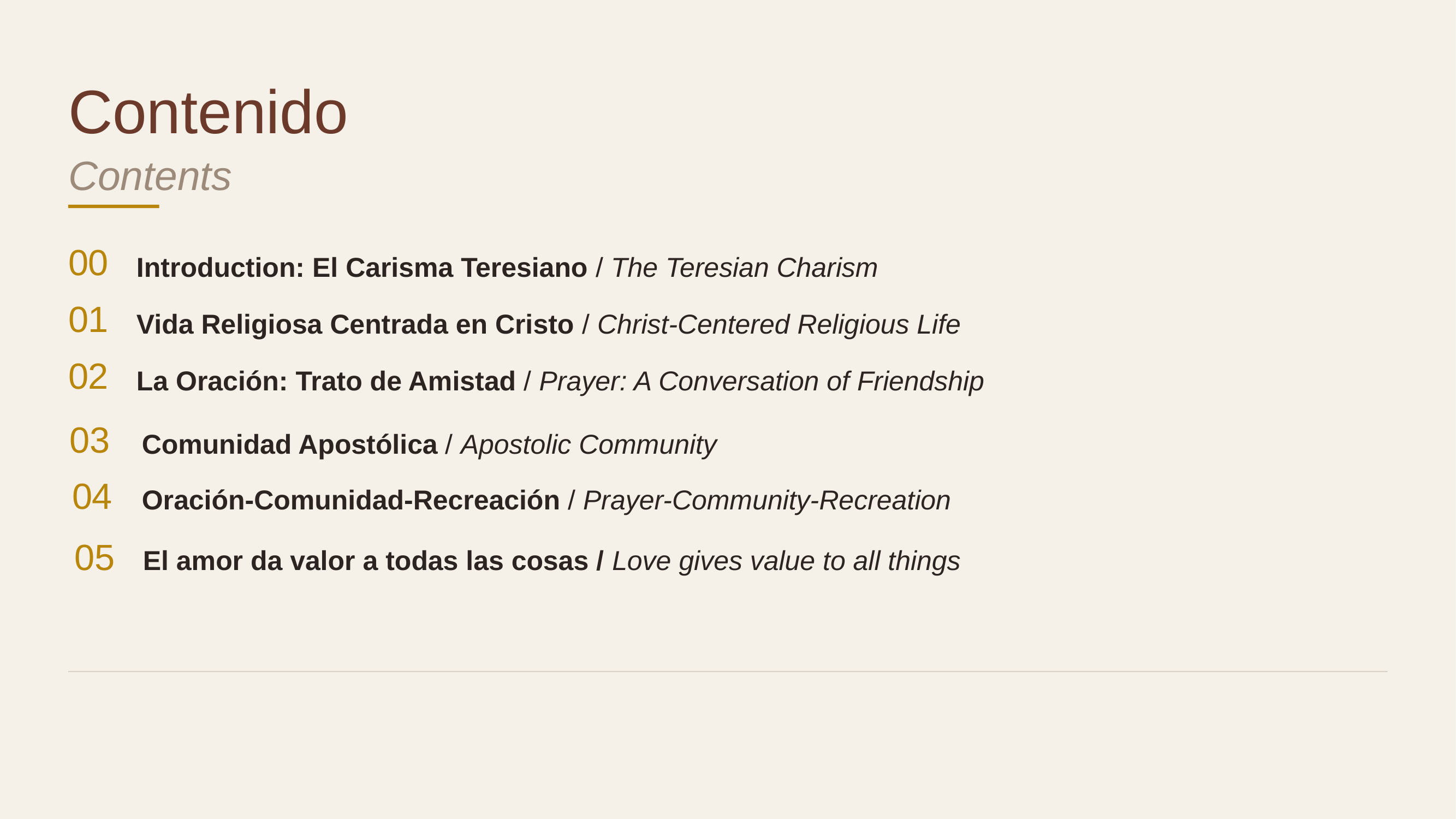

Contenido
Contents

00
Introduction: El Carisma Teresiano / The Teresian Charism
01
Vida Religiosa Centrada en Cristo / Christ-Centered Religious Life
02
La Oración: Trato de Amistad / Prayer: A Conversation of Friendship
03
Comunidad Apostólica / Apostolic Community
04
Oración-Comunidad-Recreación / Prayer-Community-Recreation
05
El amor da valor a todas las cosas / Love gives value to all things